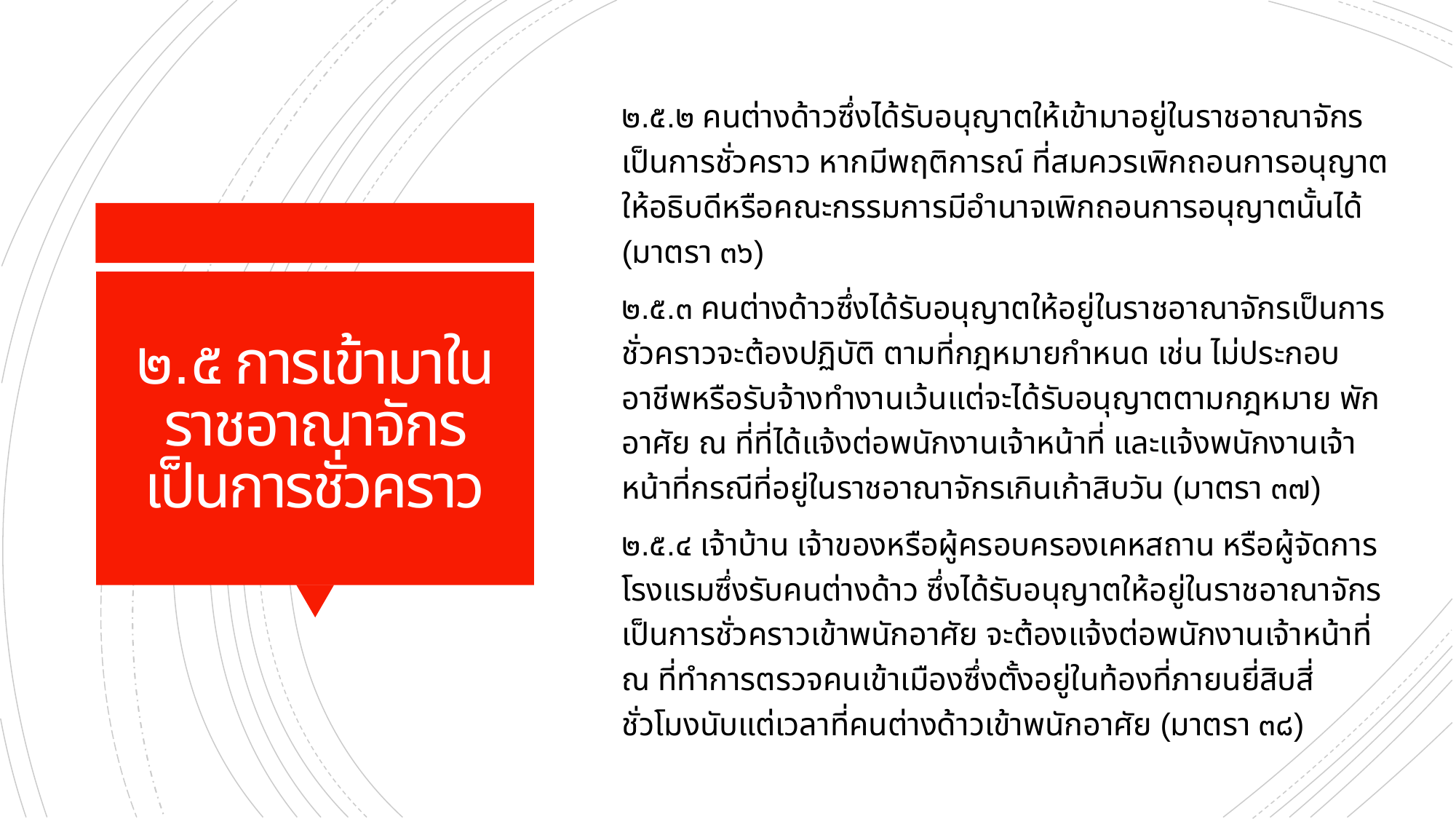

๒.๕.๒ คนต่างด้าวซึ่งได้รับอนุญาตให้เข้ามาอยู่ในราชอาณาจักรเป็นการชั่วคราว หากมีพฤติการณ์ ที่สมควรเพิกถอนการอนุญาตให้อธิบดีหรือคณะกรรมการมีอำนาจเพิกถอนการอนุญาตนั้นได้ (มาตรา ๓๖)
๒.๕.๓ คนต่างด้าวซึ่งได้รับอนุญาตให้อยู่ในราชอาณาจักรเป็นการชั่วคราวจะต้องปฏิบัติ ตามที่กฎหมายกำหนด เช่น ไม่ประกอบอาชีพหรือรับจ้างทำงานเว้นแต่จะได้รับอนุญาตตามกฎหมาย พักอาศัย ณ ที่ที่ได้แจ้งต่อพนักงานเจ้าหน้าที่ และแจ้งพนักงานเจ้าหน้าที่กรณีที่อยู่ในราชอาณาจักรเกินเก้าสิบวัน (มาตรา ๓๗)
๒.๕.๔ เจ้าบ้าน เจ้าของหรือผู้ครอบครองเคหสถาน หรือผู้จัดการโรงแรมซึ่งรับคนต่างด้าว ซึ่งได้รับอนุญาตให้อยู่ในราชอาณาจักรเป็นการชั่วคราวเข้าพนักอาศัย จะต้องแจ้งต่อพนักงานเจ้าหน้าที่ ณ ที่ทำการตรวจคนเข้าเมืองซึ่งตั้งอยู่ในท้องที่ภายนยี่สิบสี่ชั่วโมงนับแต่เวลาที่คนต่างด้าวเข้าพนักอาศัย (มาตรา ๓๘)
# ๒.๕ การเข้ามาในราชอาณาจักรเป็นการชั่วคราว